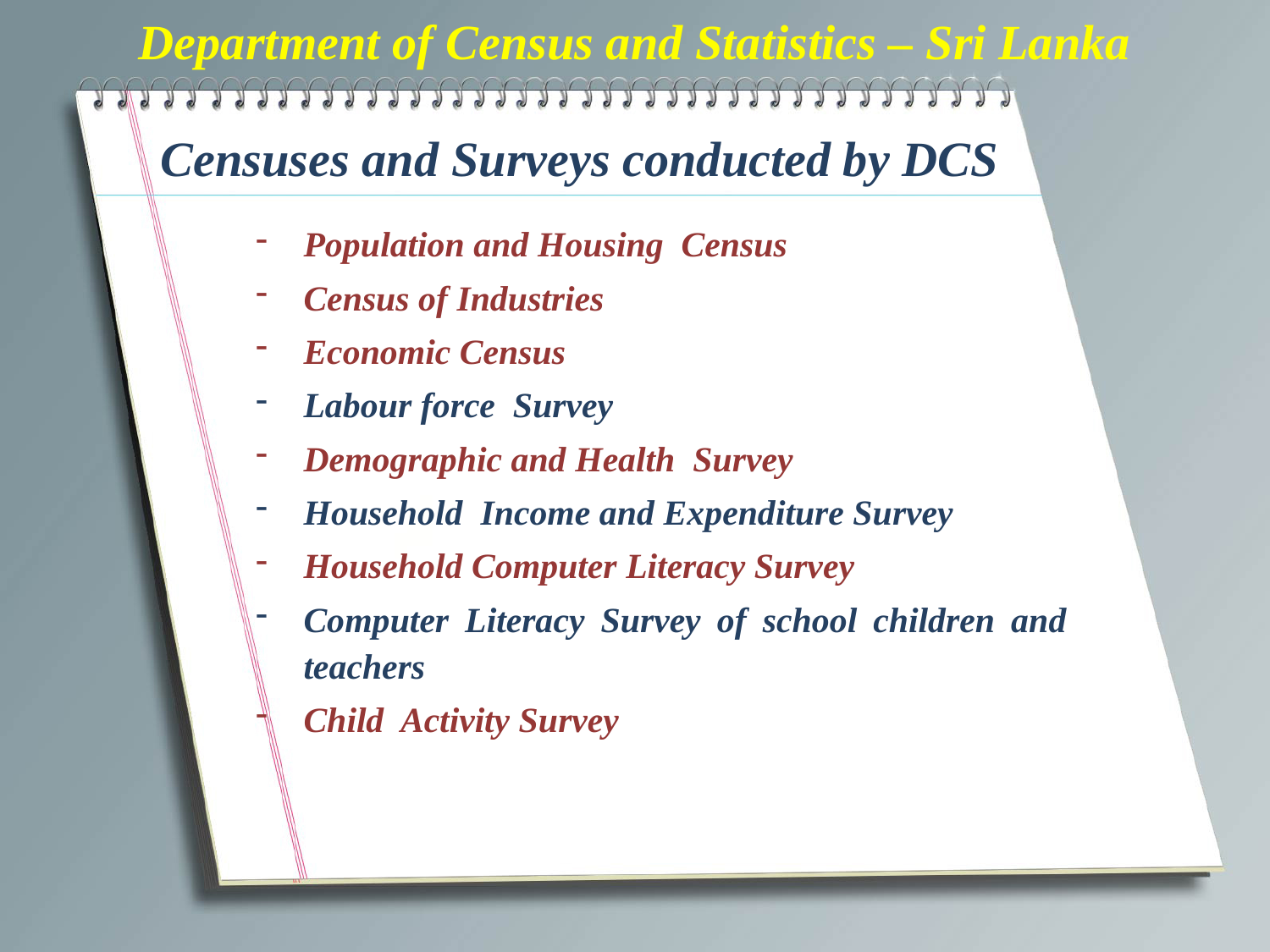

Department of Census and Statistics – Sri Lanka
# Censuses and Surveys conducted by DCS
Population and Housing  Census
Census of Industries
Economic Census
Labour force  Survey
Demographic and Health  Survey
Household  Income and Expenditure Survey
Household Computer Literacy Survey
Computer Literacy Survey of school children and teachers
Child  Activity Survey